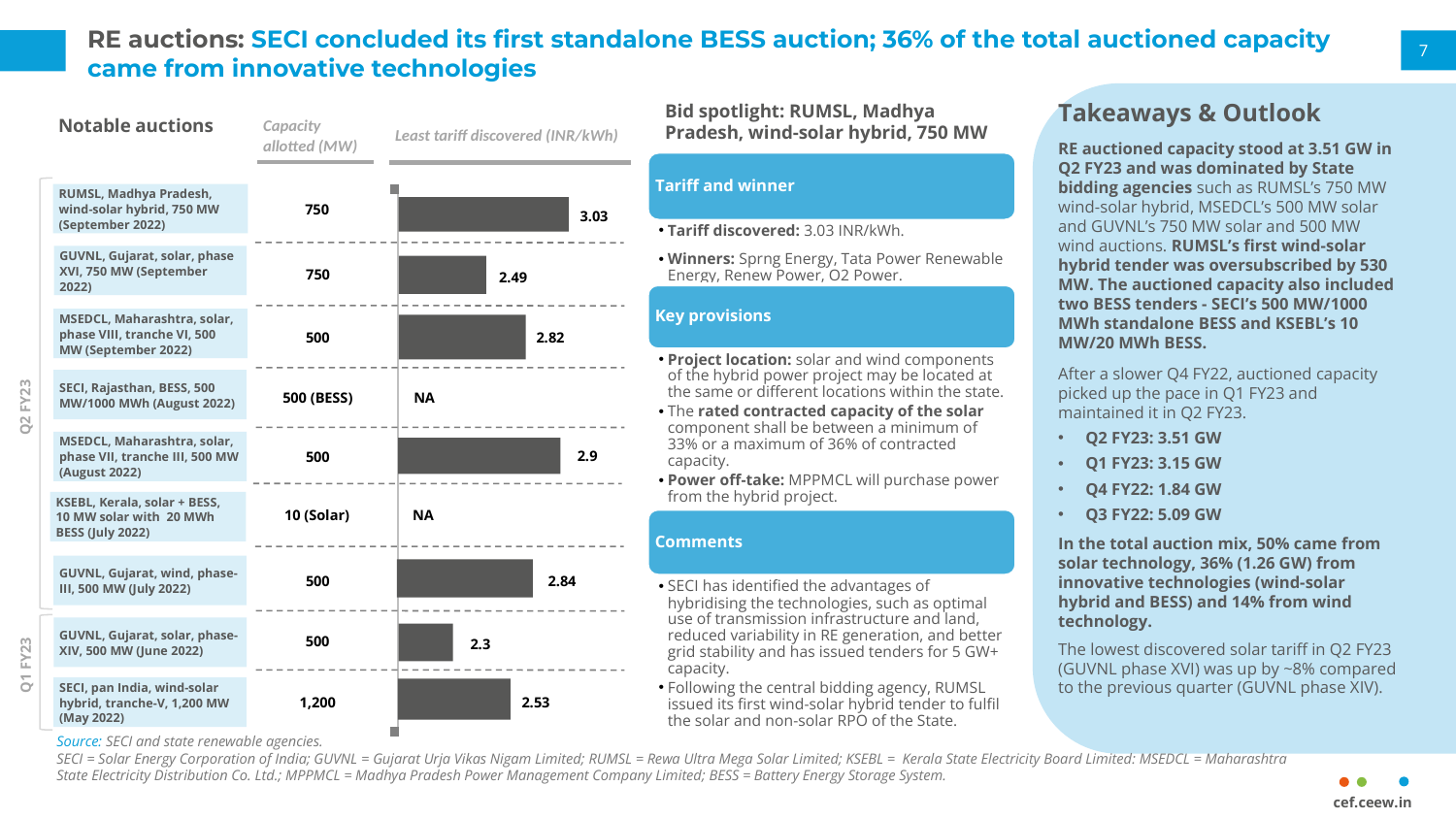

# RE auctions: SECI concluded its first standalone BESS auction; 36% of the total auctioned capacity came from innovative technologies
7
Takeaways & Outlook
RE auctioned capacity stood at 3.51 GW in Q2 FY23 and was dominated by State bidding agencies such as RUMSL’s 750 MW wind-solar hybrid, MSEDCL’s 500 MW solar and GUVNL’s 750 MW solar and 500 MW wind auctions. RUMSL’s first wind-solar hybrid tender was oversubscribed by 530 MW. The auctioned capacity also included two BESS tenders - SECI’s 500 MW/1000 MWh standalone BESS and KSEBL’s 10 MW/20 MWh BESS.
After a slower Q4 FY22, auctioned capacity picked up the pace in Q1 FY23 and maintained it in Q2 FY23.
Q2 FY23: 3.51 GW
Q1 FY23: 3.15 GW
Q4 FY22: 1.84 GW
Q3 FY22: 5.09 GW
In the total auction mix, 50% came from solar technology, 36% (1.26 GW) from innovative technologies (wind-solar hybrid and BESS) and 14% from wind technology.
The lowest discovered solar tariff in Q2 FY23 (GUVNL phase XVI) was up by ~8% compared to the previous quarter (GUVNL phase XIV).

Bid spotlight: RUMSL, Madhya Pradesh, wind-solar hybrid, 750 MW

Notable auctions
Least tariff discovered (INR/kWh)
Capacity allotted (MW)
Tariff and winner
Tariff discovered: 3.03 INR/kWh.
Winners: Sprng Energy, Tata Power Renewable Energy, Renew Power, O2 Power.
Key provisions
Project location: solar and wind components of the hybrid power project may be located at the same or different locations within the state.
The rated contracted capacity of the solar component shall be between a minimum of 33% or a maximum of 36% of contracted capacity.
Power off-take: MPPMCL will purchase power from the hybrid project.
Comments
SECI has identified the advantages of hybridising the technologies, such as optimal use of transmission infrastructure and land, reduced variability in RE generation, and better grid stability and has issued tenders for 5 GW+ capacity.
Following the central bidding agency, RUMSL issued its first wind-solar hybrid tender to fulfil the solar and non-solar RPO of the State.

RUMSL, Madhya Pradesh, wind-solar hybrid, 750 MW (September 2022)

750
3.03

GUVNL, Gujarat, solar, phase XVI, 750 MW (September 2022)

750
2.49

MSEDCL, Maharashtra, solar, phase VIII, tranche VI, 500 MW (September 2022)

500
2.82
SECI, Rajasthan, BESS, 500 MW/1000 MWh (August 2022)
NA
500 (BESS)
Q2 FY23
MSEDCL, Maharashtra, solar, phase VII, tranche III, 500 MW (August 2022)
500
2.9

NA
KSEBL, Kerala, solar + BESS,
10 MW solar with  20 MWh BESS (July 2022)
10 (Solar)
GUVNL, Gujarat, wind, phase-III, 500 MW (July 2022)
2.84
500

GUVNL, Gujarat, solar, phase-XIV, 500 MW (June 2022)
500
2.3

Q1 FY23
SECI, pan India, wind-solar hybrid, tranche-V, 1,200 MW (May 2022)

1,200
2.53
Source: SECI and state renewable agencies.
SECI = Solar Energy Corporation of India; GUVNL = Gujarat Urja Vikas Nigam Limited; RUMSL = Rewa Ultra Mega Solar Limited; KSEBL =  Kerala State Electricity Board Limited: MSEDCL = Maharashtra State Electricity Distribution Co. Ltd.; MPPMCL = Madhya Pradesh Power Management Company Limited; BESS = Battery Energy Storage System.

cef.ceew.in